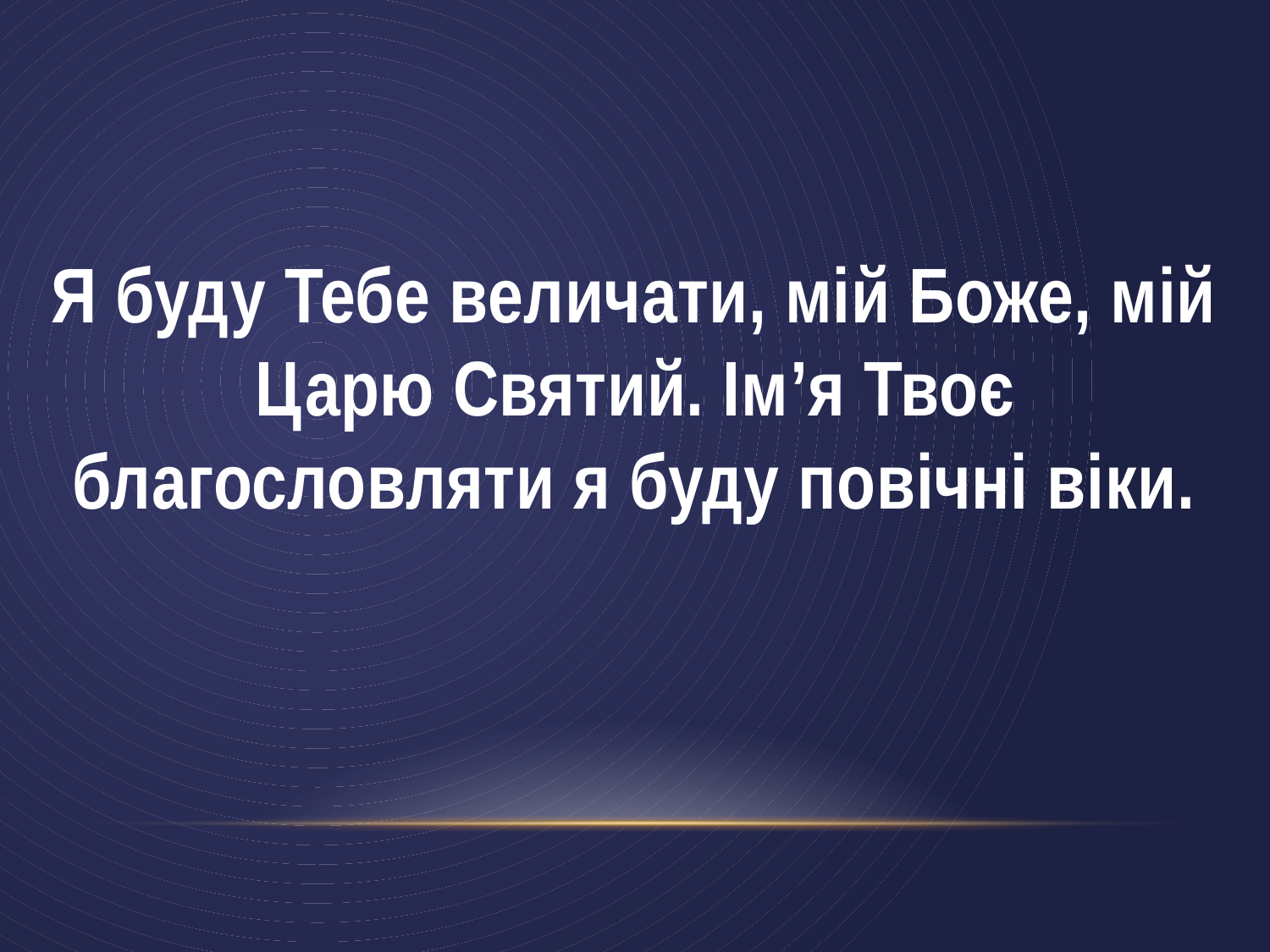

Я буду Тебе величати, мій Боже, мій Царю Святий. Ім’я Твоє благословляти я буду повічні віки.